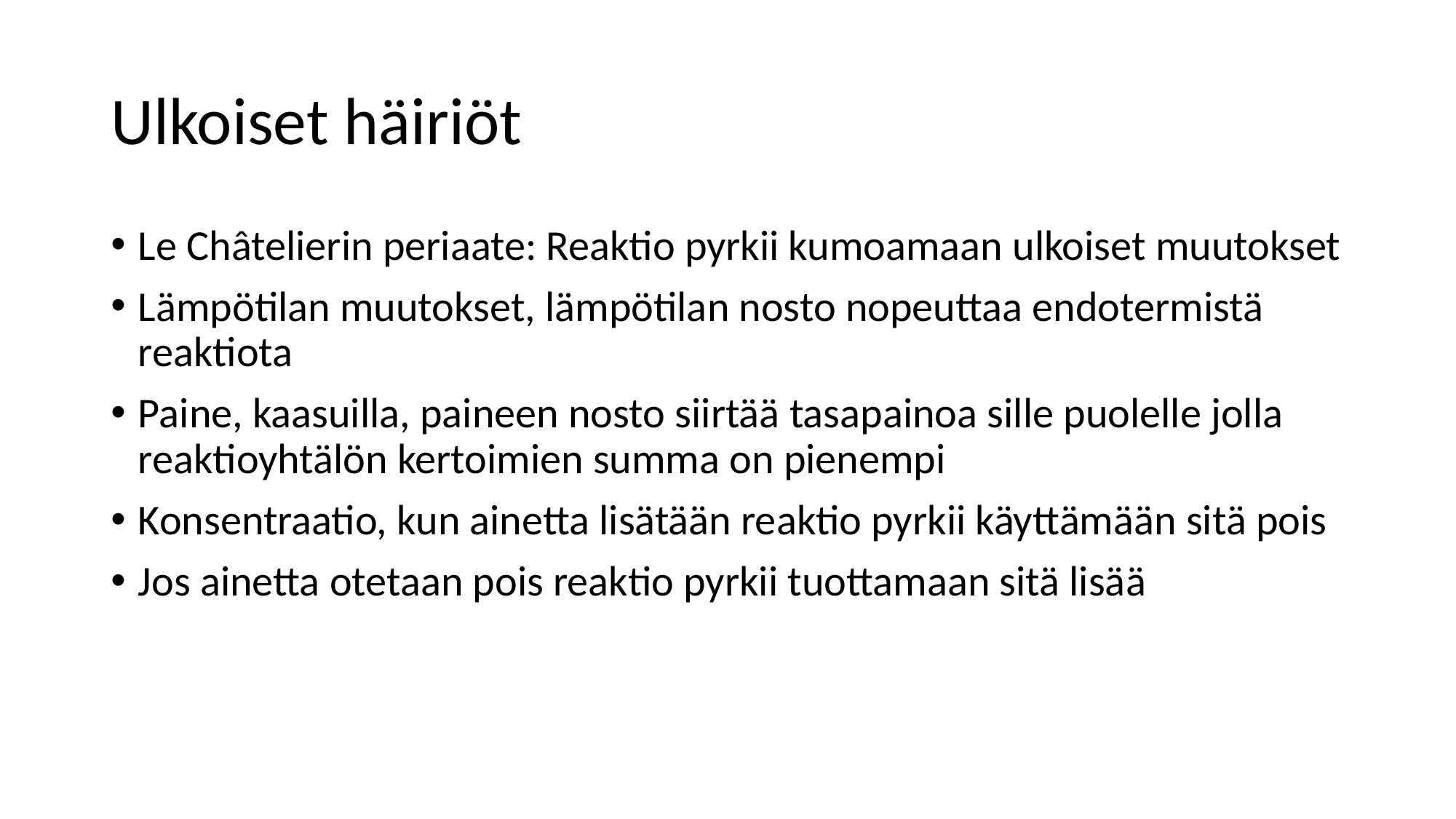

# Ulkoiset häiriöt
Le Châtelierin periaate: Reaktio pyrkii kumoamaan ulkoiset muutokset
Lämpötilan muutokset, lämpötilan nosto nopeuttaa endotermistä reaktiota
Paine, kaasuilla, paineen nosto siirtää tasapainoa sille puolelle jolla reaktioyhtälön kertoimien summa on pienempi
Konsentraatio, kun ainetta lisätään reaktio pyrkii käyttämään sitä pois
Jos ainetta otetaan pois reaktio pyrkii tuottamaan sitä lisää